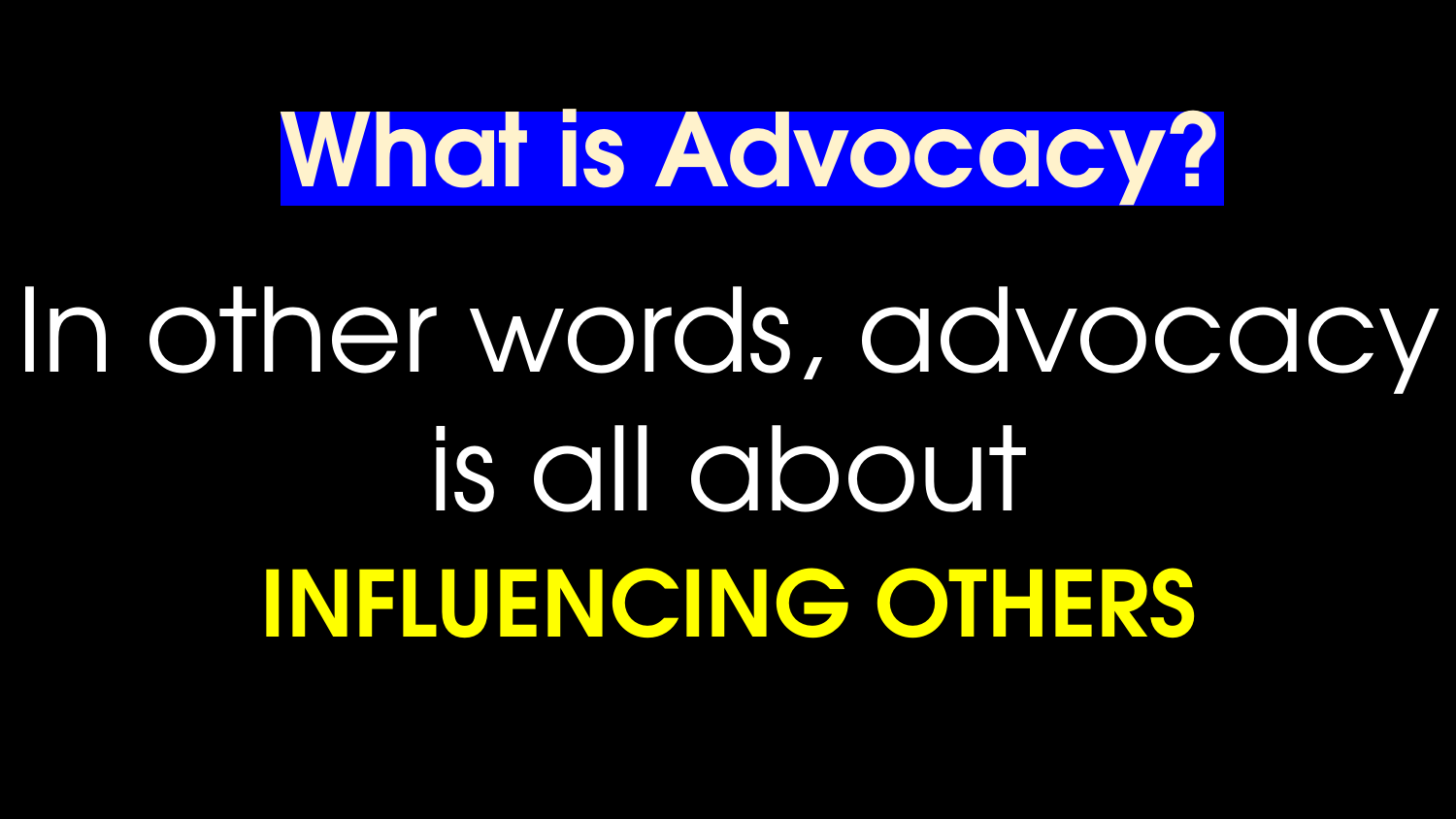

What is Advocacy?
In other words, advocacy is all about
INFLUENCING OTHERS